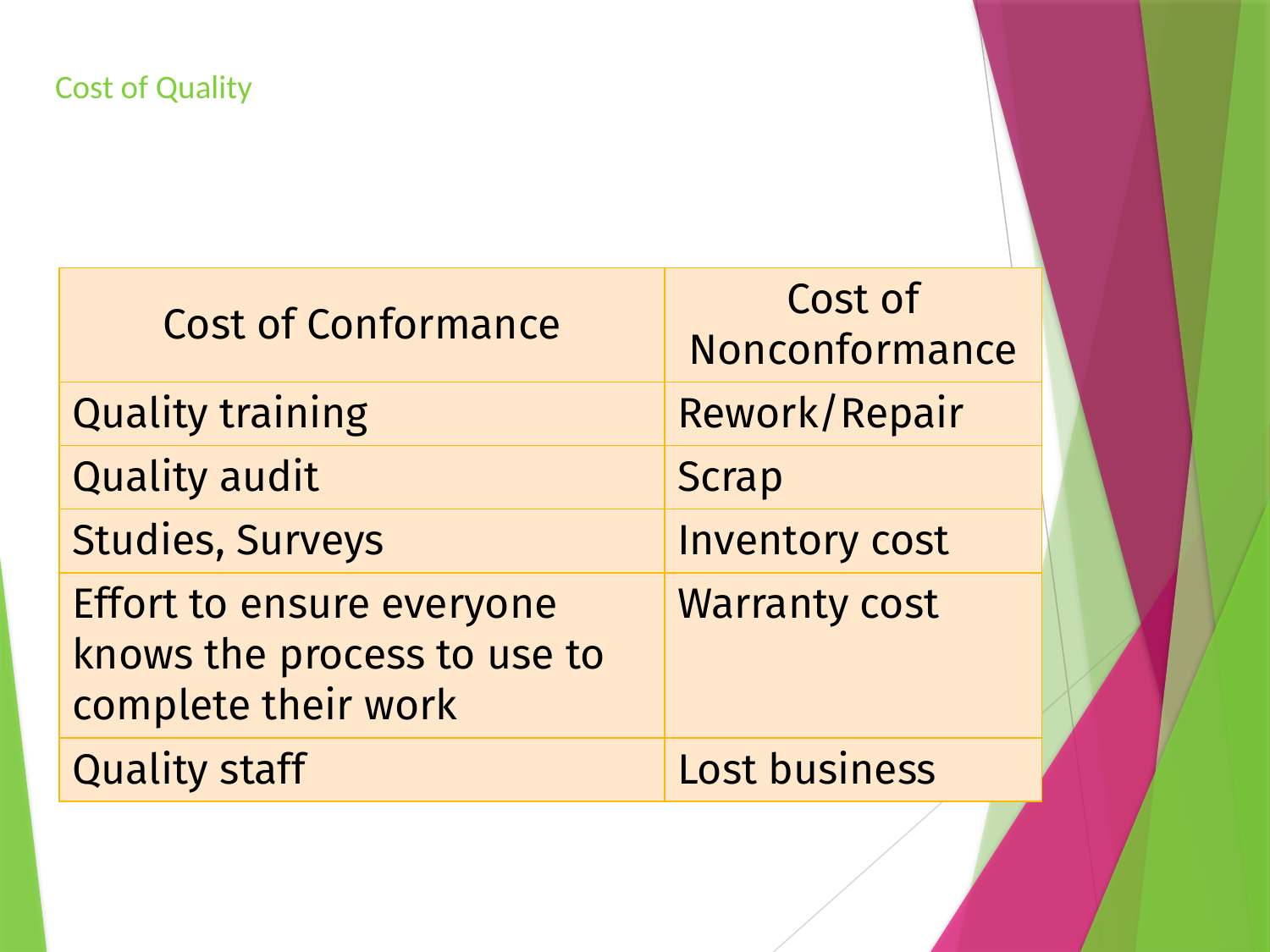

# Cost of Quality
| Cost of Conformance | Cost of Nonconformance |
| --- | --- |
| Quality training | Rework/Repair |
| Quality audit | Scrap |
| Studies, Surveys | Inventory cost |
| Effort to ensure everyone knows the process to use to complete their work | Warranty cost |
| Quality staff | Lost business |